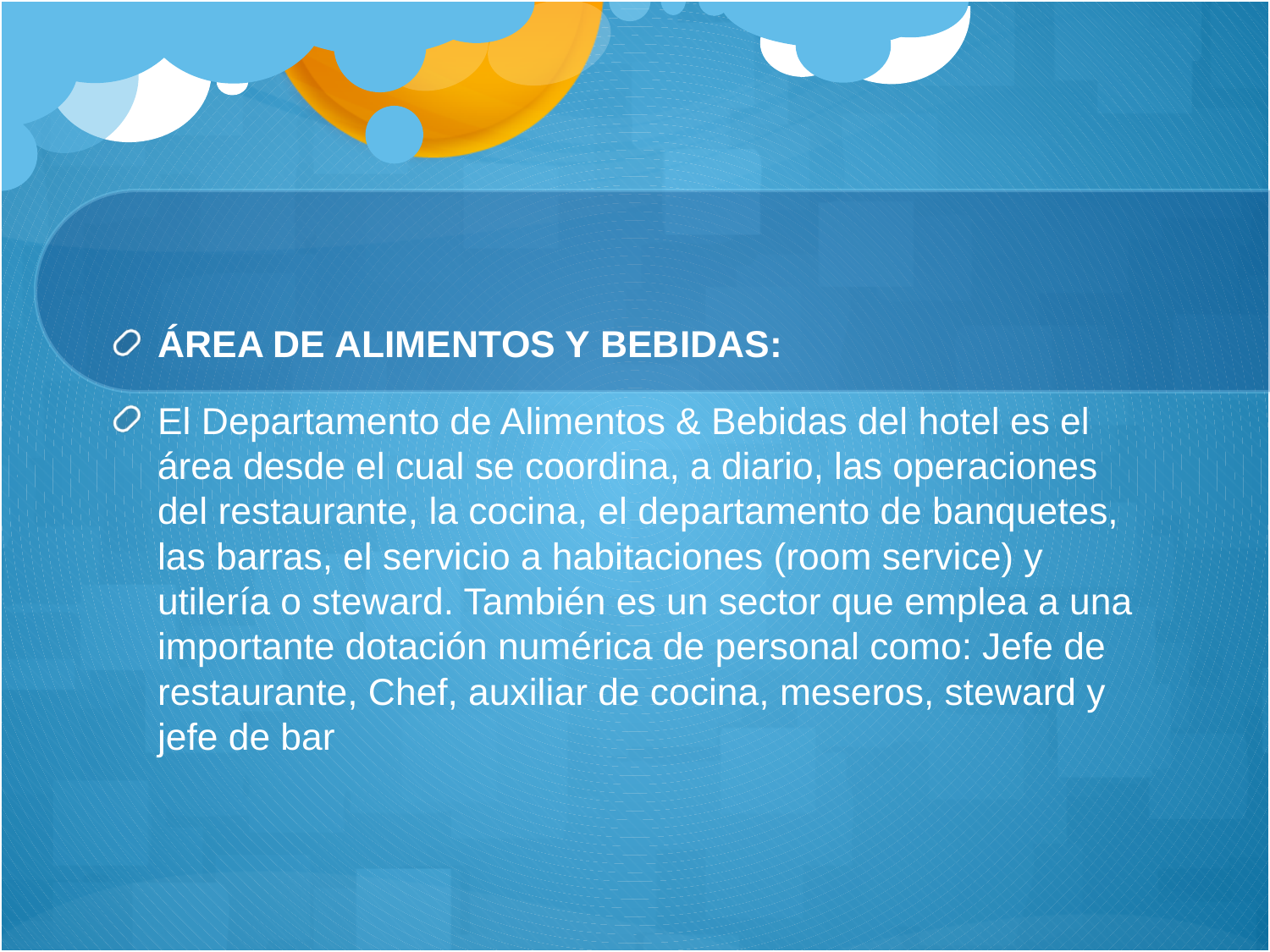

ÁREA DE ALIMENTOS Y BEBIDAS:
El Departamento de Alimentos & Bebidas del hotel es el área desde el cual se coordina, a diario, las operaciones del restaurante, la cocina, el departamento de banquetes, las barras, el servicio a habitaciones (room service) y utilería o steward. También es un sector que emplea a una importante dotación numérica de personal como: Jefe de restaurante, Chef, auxiliar de cocina, meseros, steward y jefe de bar